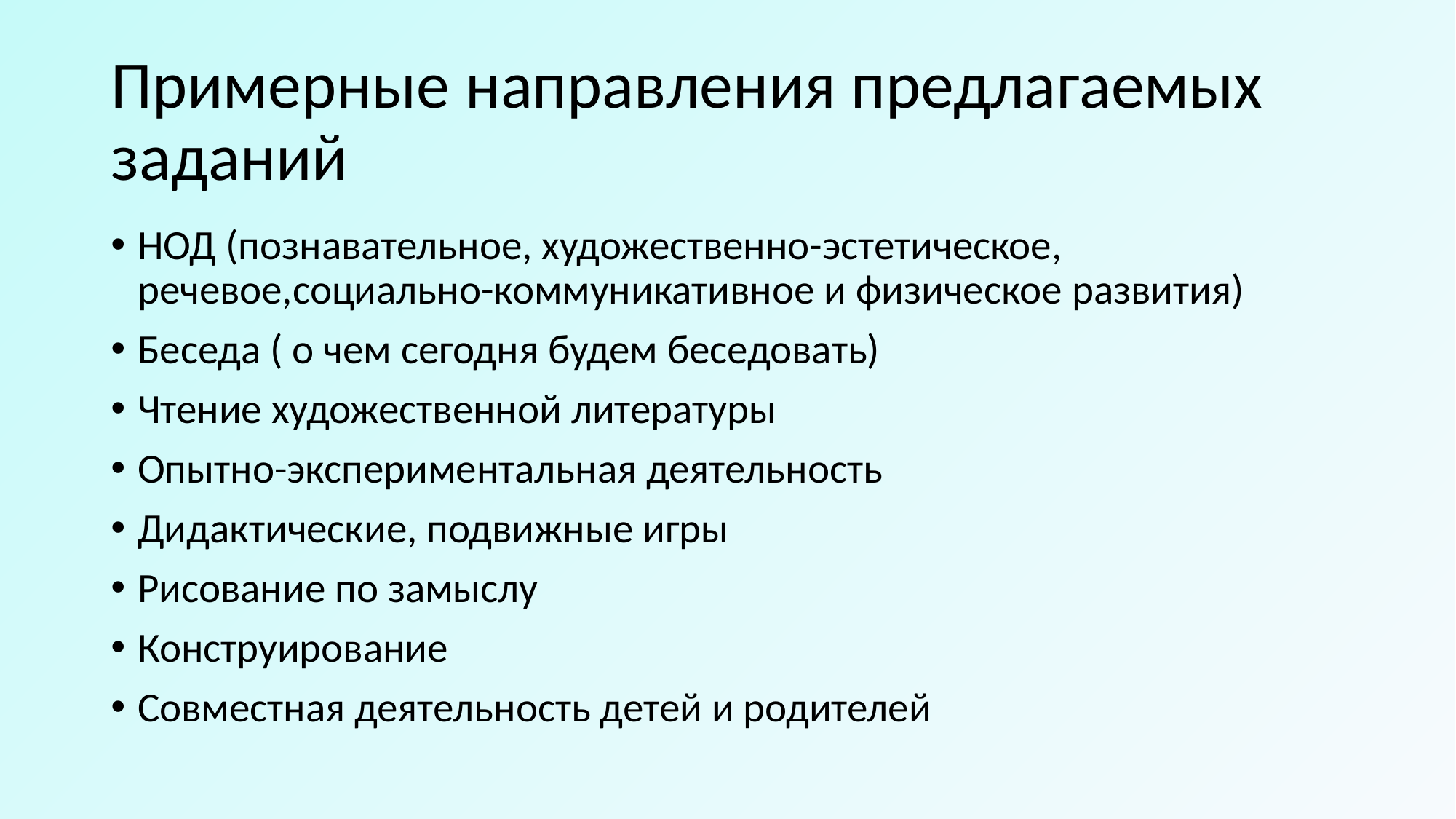

# Примерные направления предлагаемых заданий
НОД (познавательное, художественно-эстетическое, речевое,социально-коммуникативное и физическое развития)
Беседа ( о чем сегодня будем беседовать)
Чтение художественной литературы
Опытно-экспериментальная деятельность
Дидактические, подвижные игры
Рисование по замыслу
Конструирование
Совместная деятельность детей и родителей